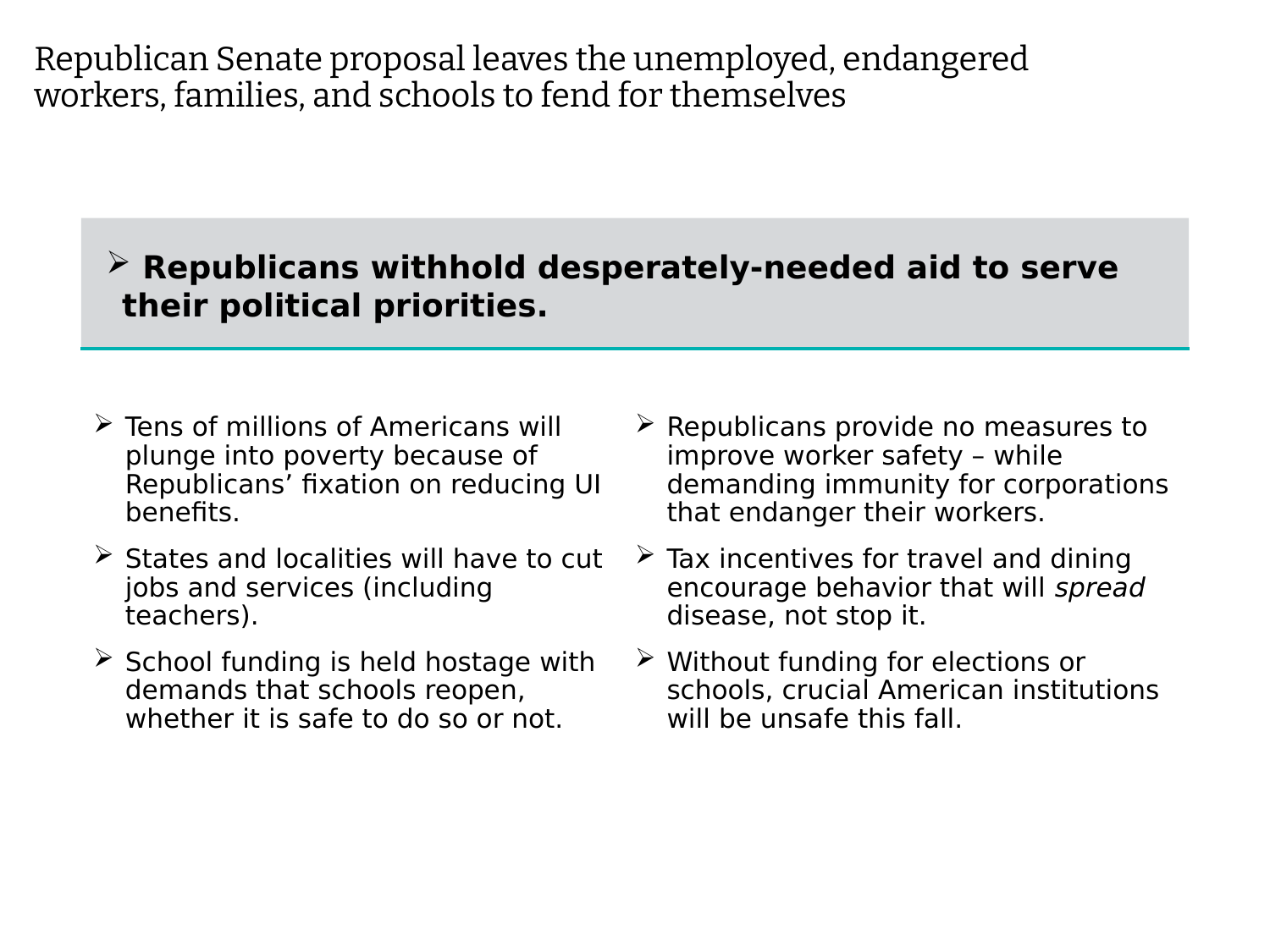

# Republican Senate proposal leaves the unemployed, endangered workers, families, and schools to fend for themselves
 Republicans withhold desperately-needed aid to serve their political priorities.
Tens of millions of Americans will plunge into poverty because of Republicans’ fixation on reducing UI benefits.
States and localities will have to cut jobs and services (including teachers).
School funding is held hostage with demands that schools reopen, whether it is safe to do so or not.

Republicans provide no measures to improve worker safety – while demanding immunity for corporations that endanger their workers.
Tax incentives for travel and dining encourage behavior that will spread disease, not stop it.
Without funding for elections or schools, crucial American institutions will be unsafe this fall.